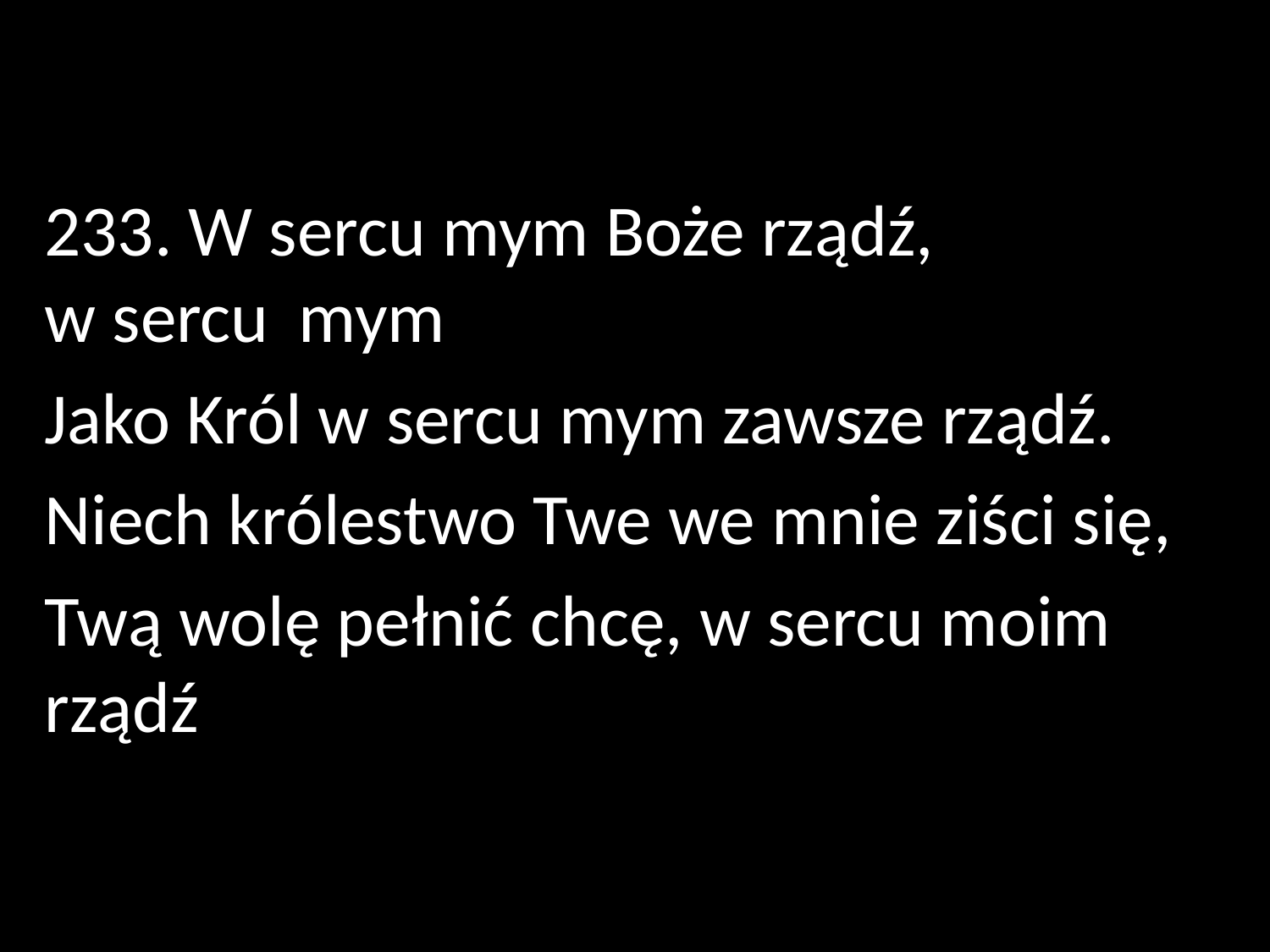

233. W sercu mym Boże rządź,
w sercu 	mym
Jako Król w sercu mym zawsze rządź.
Niech królestwo Twe we mnie ziści się,
Twą wolę pełnić chcę, w sercu moim rządź